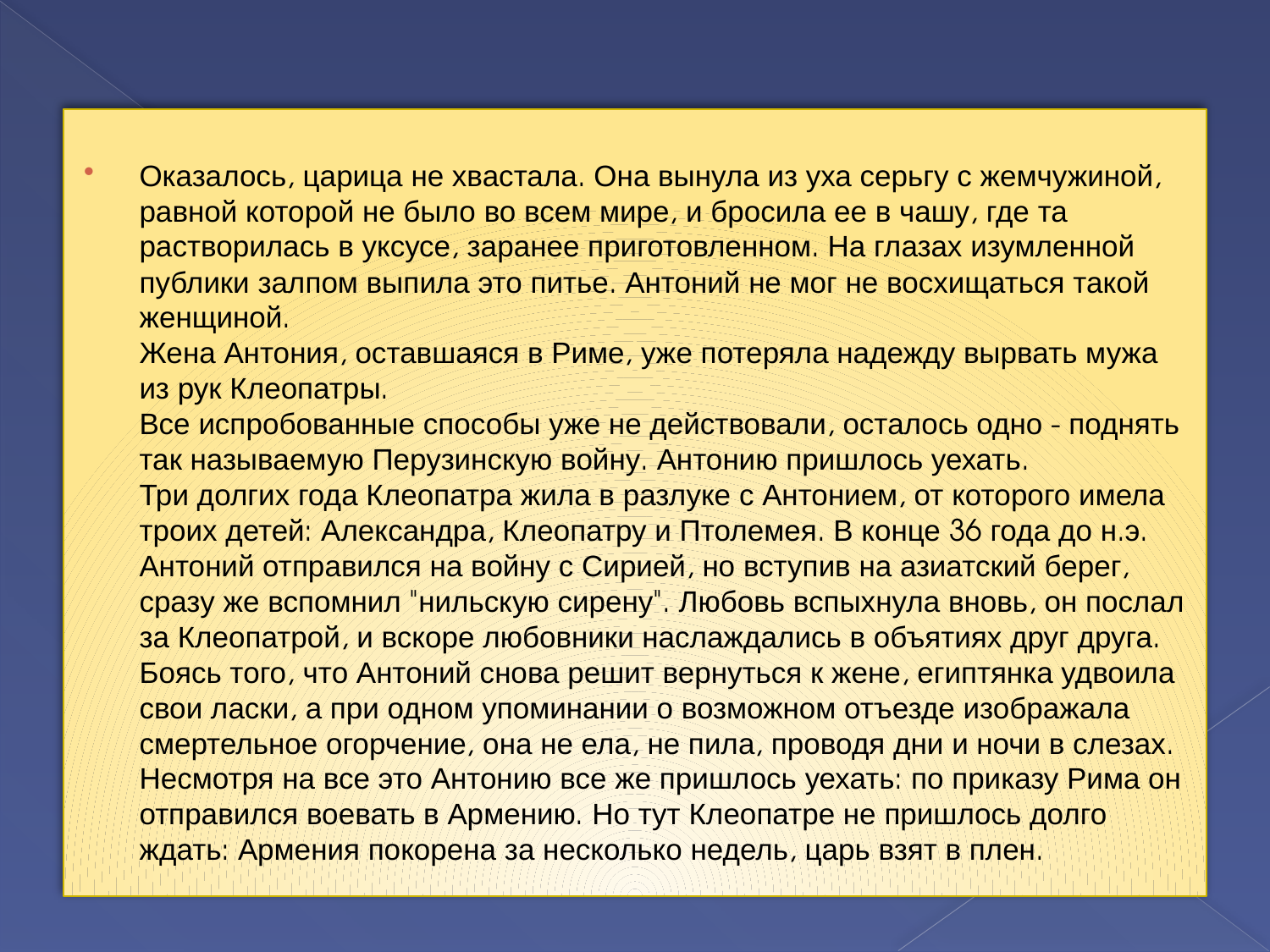

#

Оказалось, царица не хвастала. Она вынула из уха серьгу с жемчужиной, равной которой не было во всем мире, и бросила ее в чашу, где та растворилась в уксусе, заранее приготовленном. На глазах изумленной публики залпом выпила это питье. Антоний не мог не восхищаться такой женщиной.
Жена Антония, оставшаяся в Риме, уже потеряла надежду вырвать мужа из рук Клеопатры.
Все испробованные способы уже не действовали, осталось одно - поднять так называемую Перузинскую войну. Антонию пришлось уехать.
Три долгих года Клеопатра жила в разлуке с Антонием, от которого имела троих детей: Александра, Клеопатру и Птолемея. В конце 36 года до н.э. Антоний отправился на войну с Сирией, но вступив на азиатский берег, сразу же вспомнил "нильскую сирену". Любовь вспыхнула вновь, он послал за Клеопатрой, и вскоре любовники наслаждались в объятиях друг друга. Боясь того, что Антоний снова решит вернуться к жене, египтянка удвоила свои ласки, а при одном упоминании о возможном отъезде изображала смертельное огорчение, она не ела, не пила, проводя дни и ночи в слезах. Несмотря на все это Антонию все же пришлось уехать: по приказу Рима он отправился воевать в Армению. Но тут Клеопатре не пришлось долго ждать: Армения покорена за несколько недель, царь взят в плен.